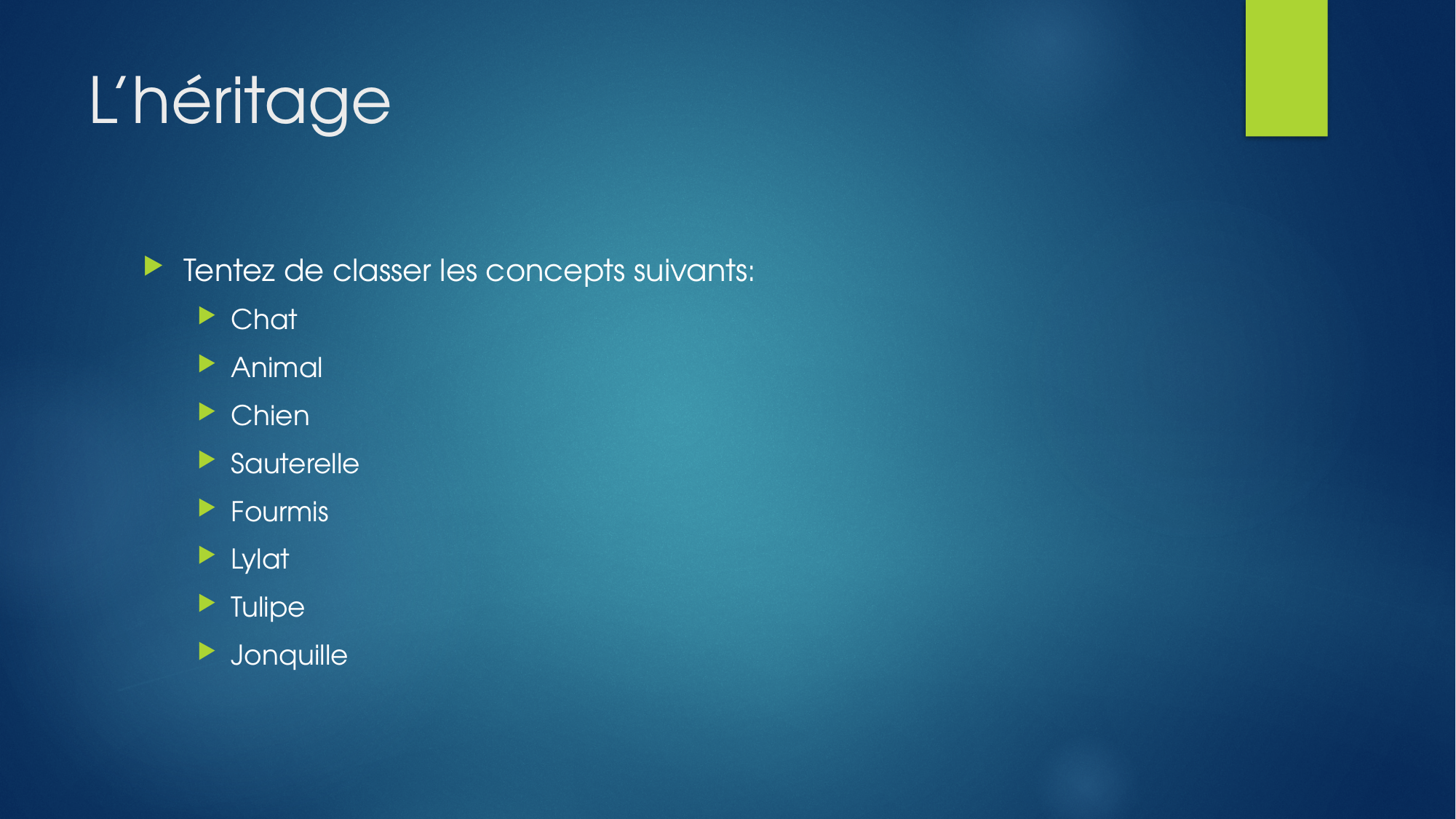

# L’héritage
Tentez de classer les concepts suivants:
Chat
Animal
Chien
Sauterelle
Fourmis
Lylat
Tulipe
Jonquille